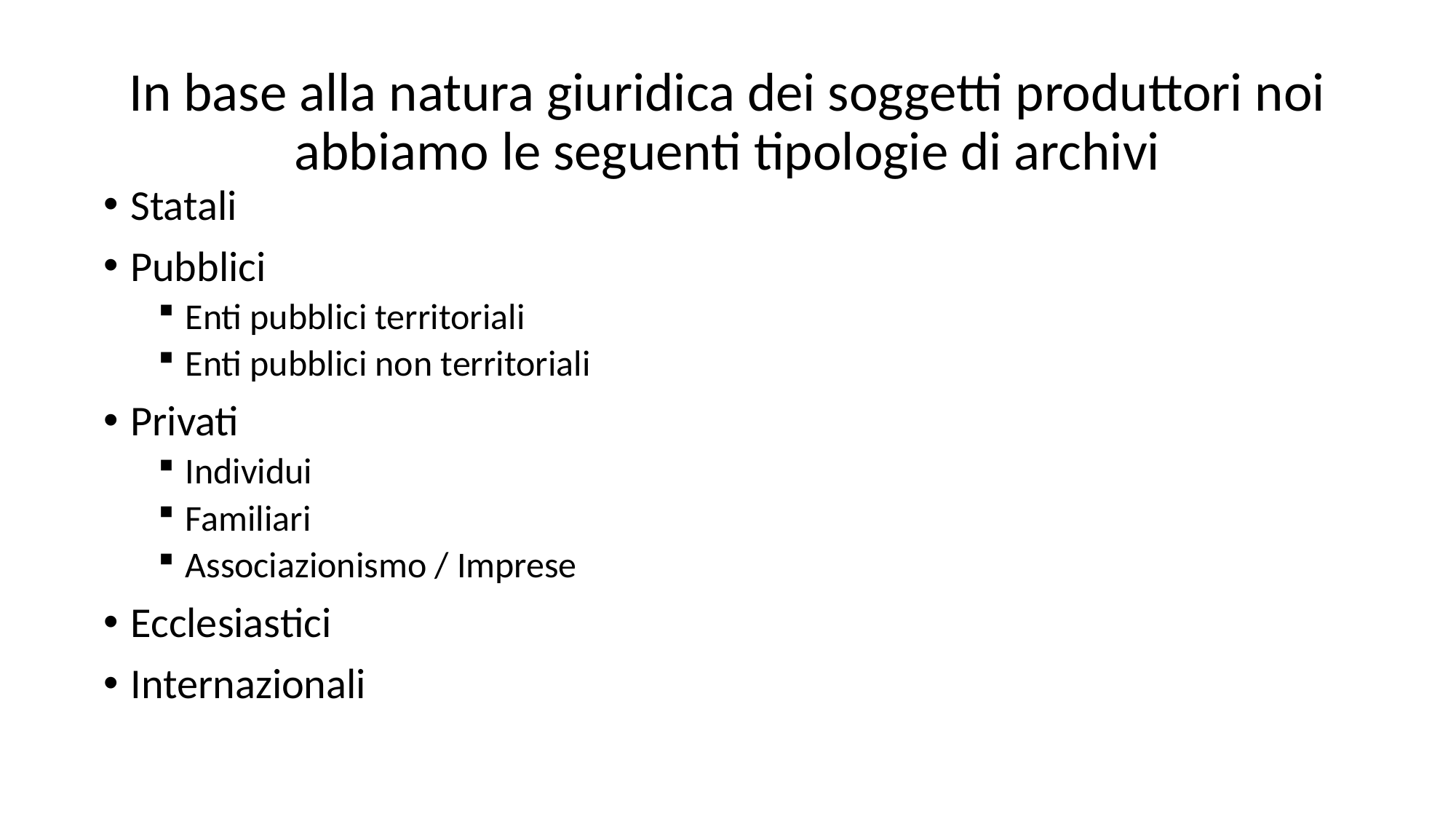

# In base alla natura giuridica dei soggetti produttori noi abbiamo le seguenti tipologie di archivi
Statali
Pubblici
Enti pubblici territoriali
Enti pubblici non territoriali
Privati
Individui
Familiari
Associazionismo / Imprese
Ecclesiastici
Internazionali